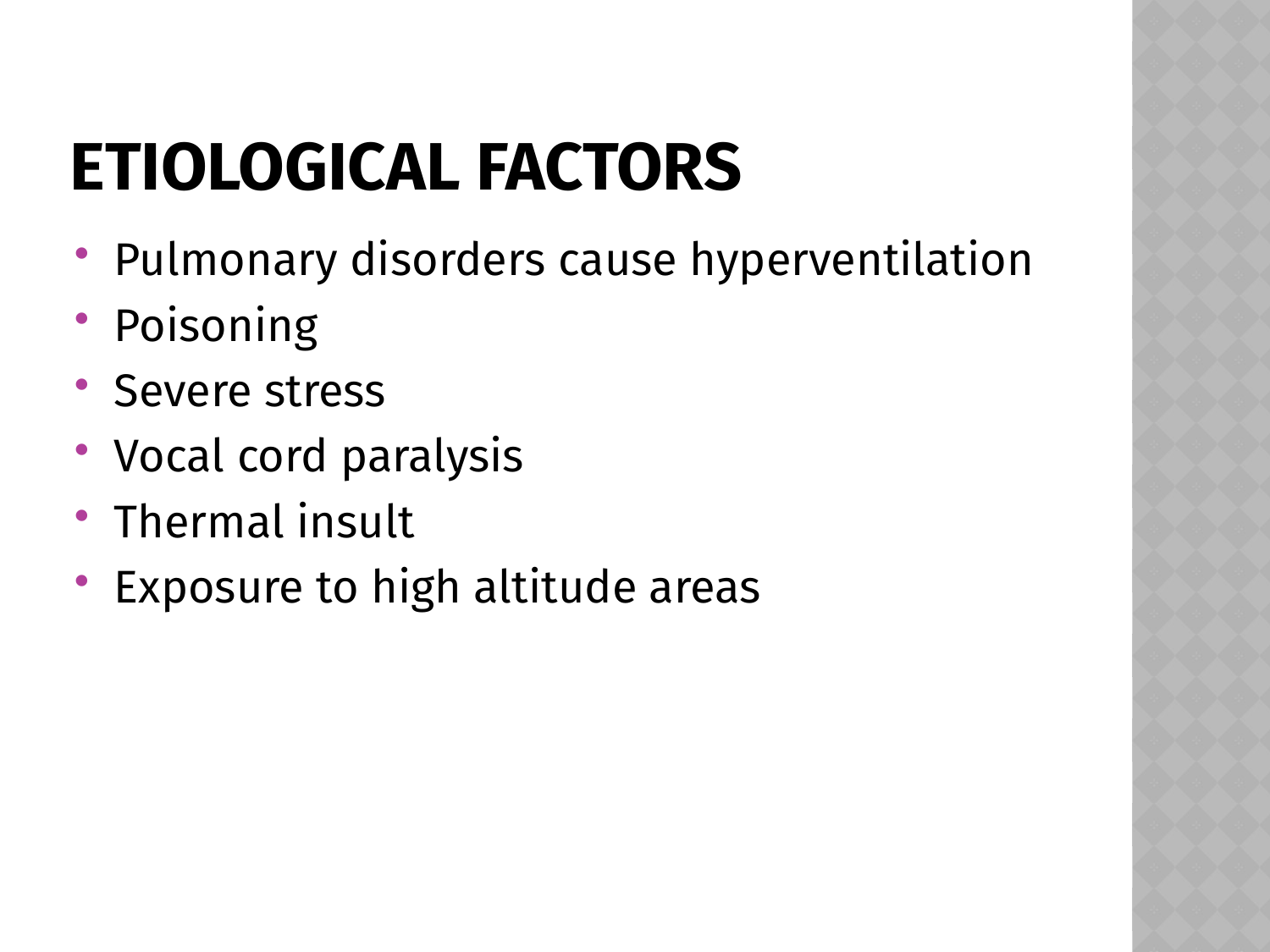

# ETIOLOGICAL FACTORS
Pulmonary disorders cause hyperventilation
Poisoning
Severe stress
Vocal cord paralysis
Thermal insult
Exposure to high altitude areas